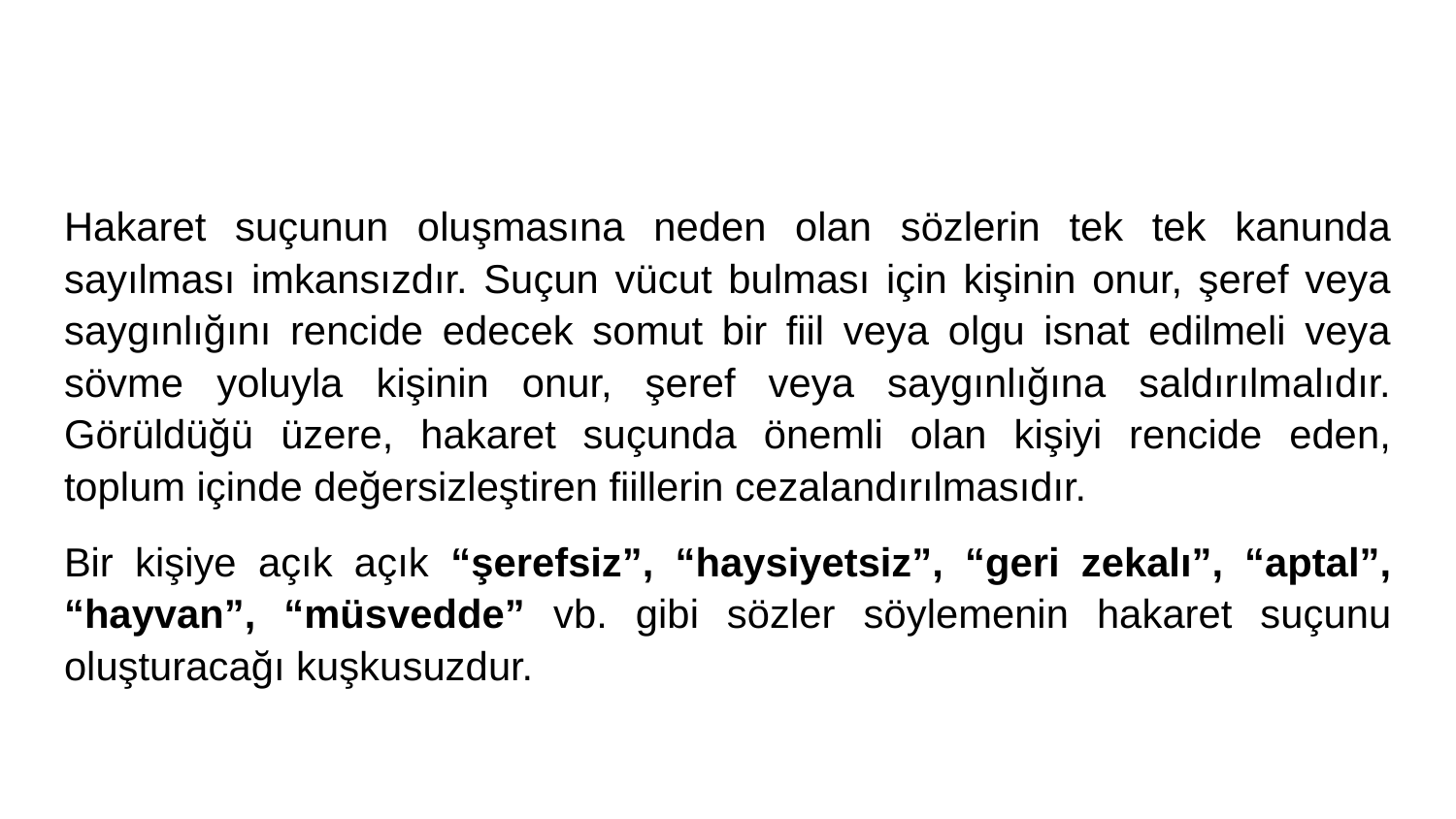

Hakaret suçunun oluşmasına neden olan sözlerin tek tek kanunda sayılması imkansızdır. Suçun vücut bulması için kişinin onur, şeref veya saygınlığını rencide edecek somut bir fiil veya olgu isnat edilmeli veya sövme yoluyla kişinin onur, şeref veya saygınlığına saldırılmalıdır. Görüldüğü üzere, hakaret suçunda önemli olan kişiyi rencide eden, toplum içinde değersizleştiren fiillerin cezalandırılmasıdır.
Bir kişiye açık açık “şerefsiz”, “haysiyetsiz”, “geri zekalı”, “aptal”, “hayvan”, “müsvedde” vb. gibi sözler söylemenin hakaret suçunu oluşturacağı kuşkusuzdur.